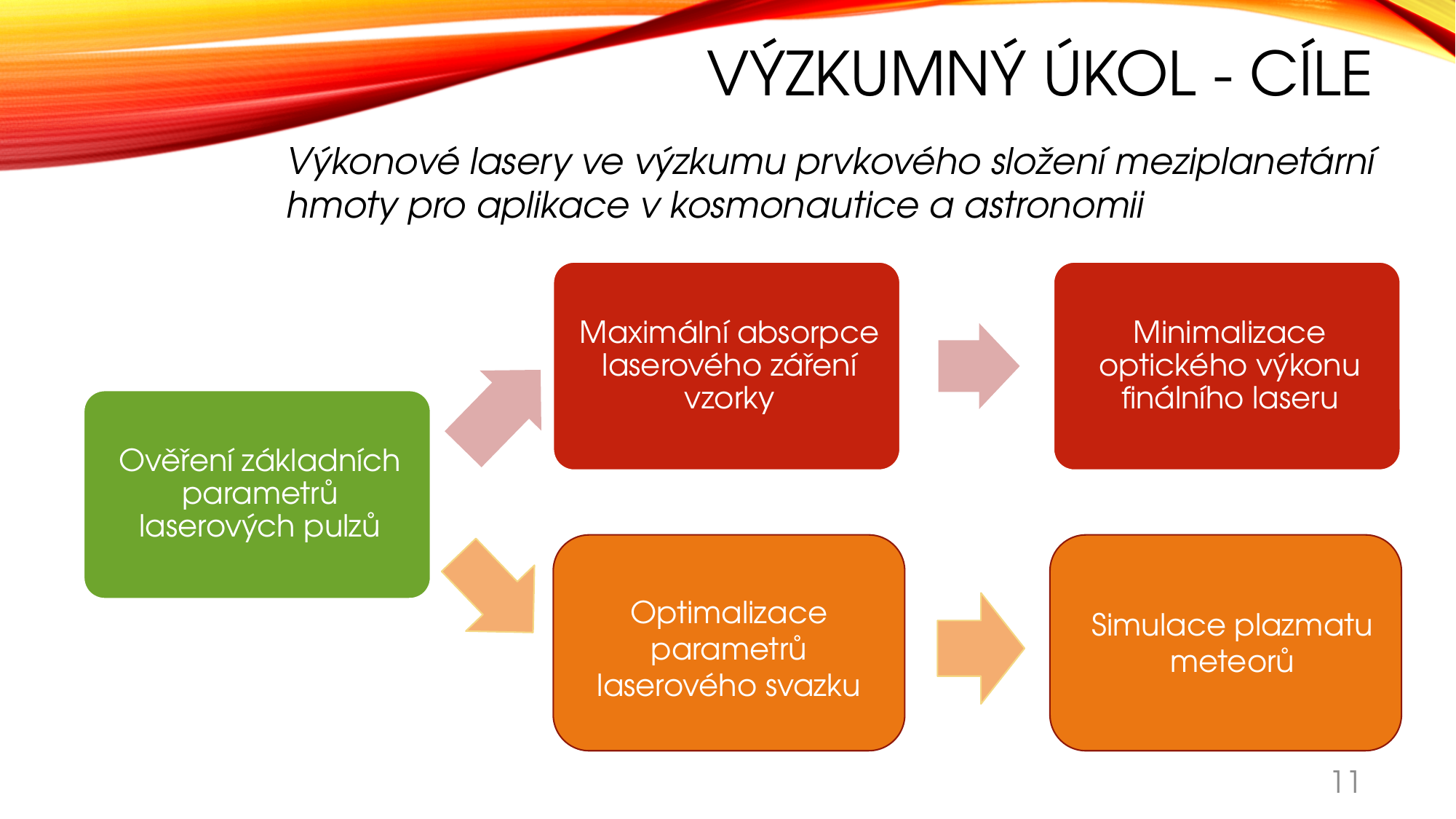

# Výzkumný úkol - cíle
Výkonové lasery ve výzkumu prvkového složení meziplanetární hmoty pro aplikace v kosmonautice a astronomii
Ověření základních parametrů laserových pulzů

Maximální absorpce laserového záření vzorky

Minimalizace optického výkonu finálního laseru

Optimalizace parametrů laserového svazku

Simulace plazmatu meteorů

11